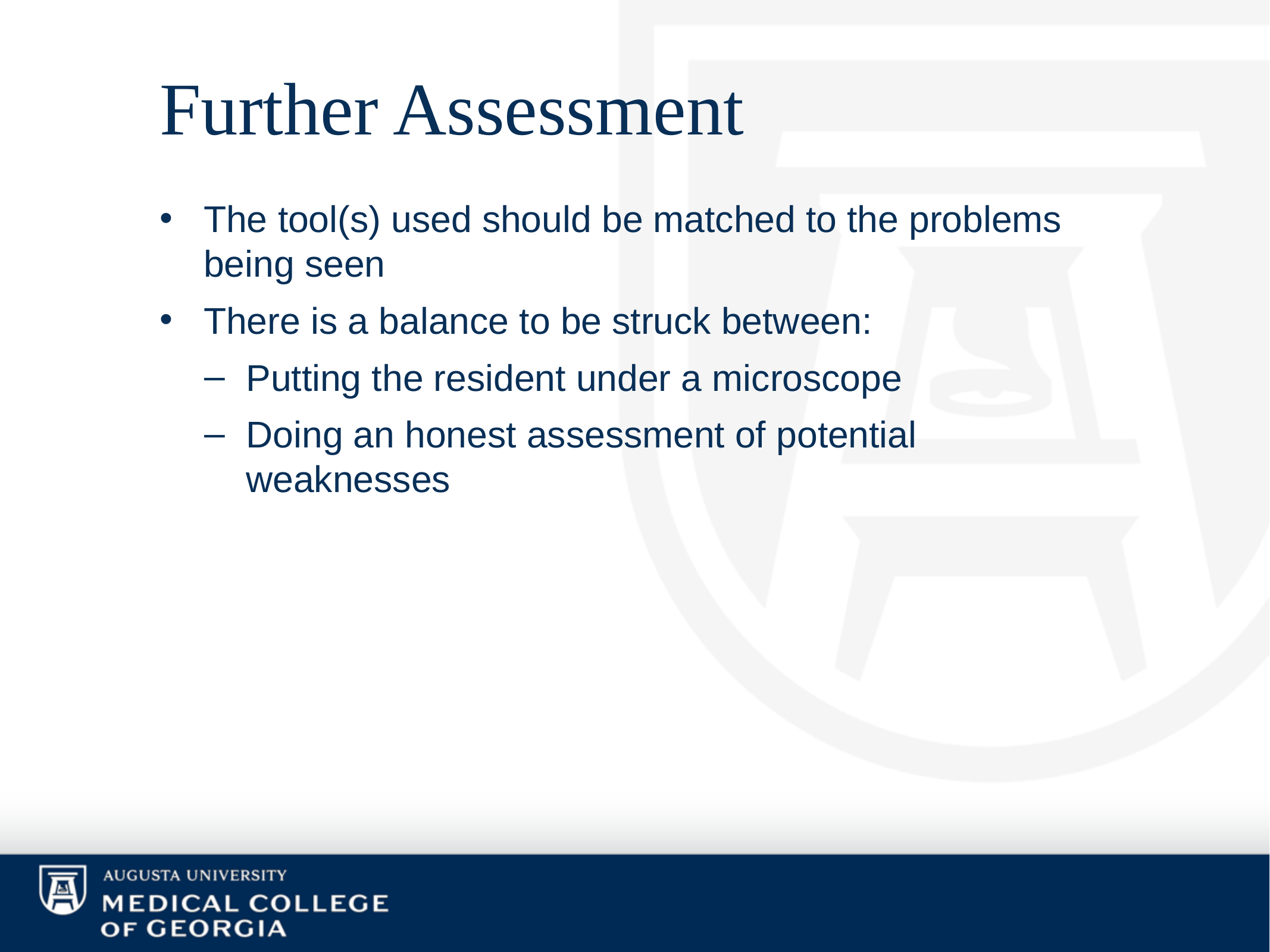

# Further Assessment
The tool(s) used should be matched to the problems being seen
There is a balance to be struck between:
Putting the resident under a microscope
Doing an honest assessment of potential weaknesses